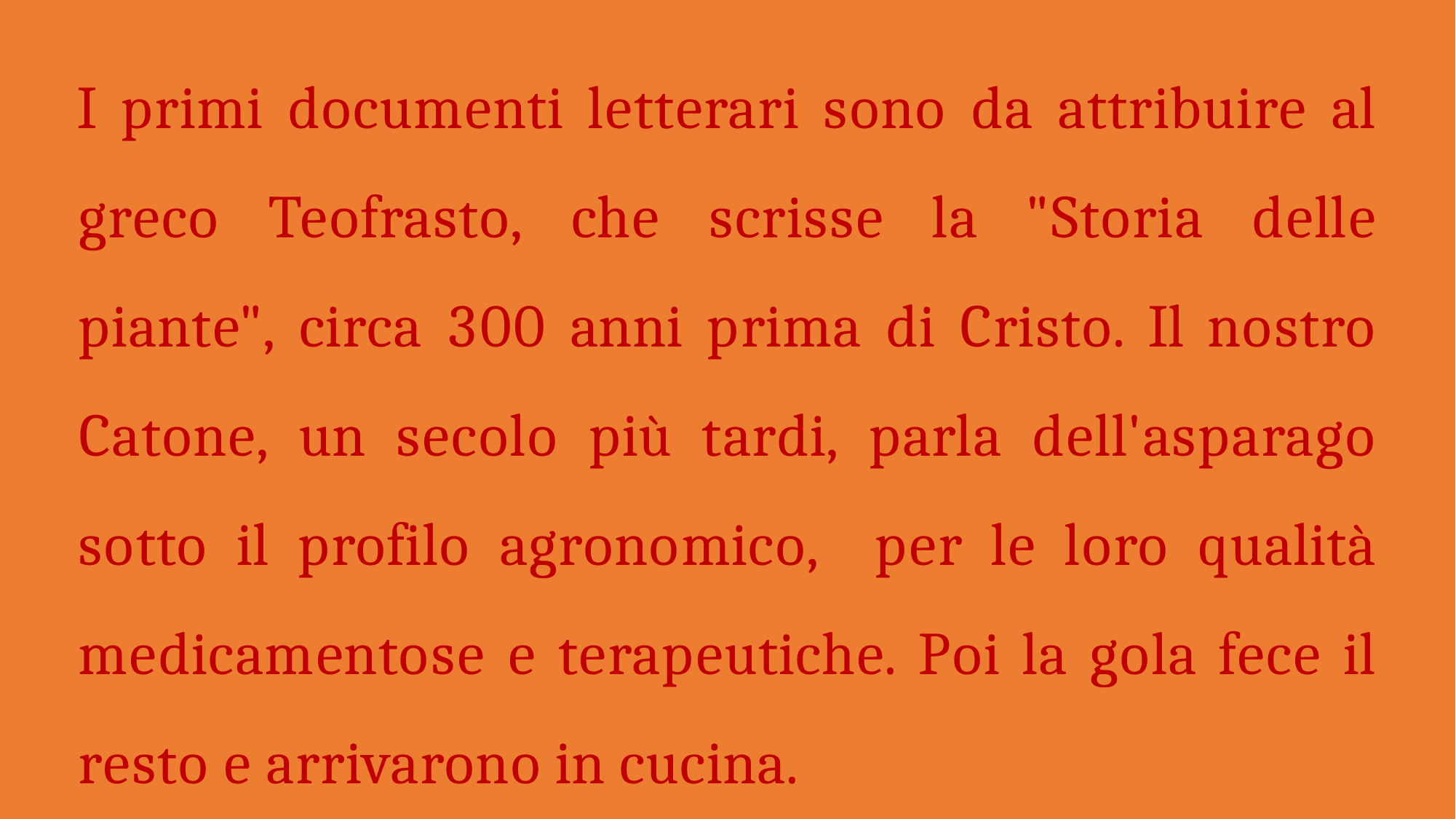

I primi documenti letterari sono da attribuire al greco Teofrasto, che scrisse la "Storia delle piante", circa 300 anni prima di Cristo. Il nostro Catone, un secolo più tardi, parla dell'asparago sotto il profilo agronomico,  per le loro qualità medicamentose e terapeutiche. Poi la gola fece il resto e arrivarono in cucina.